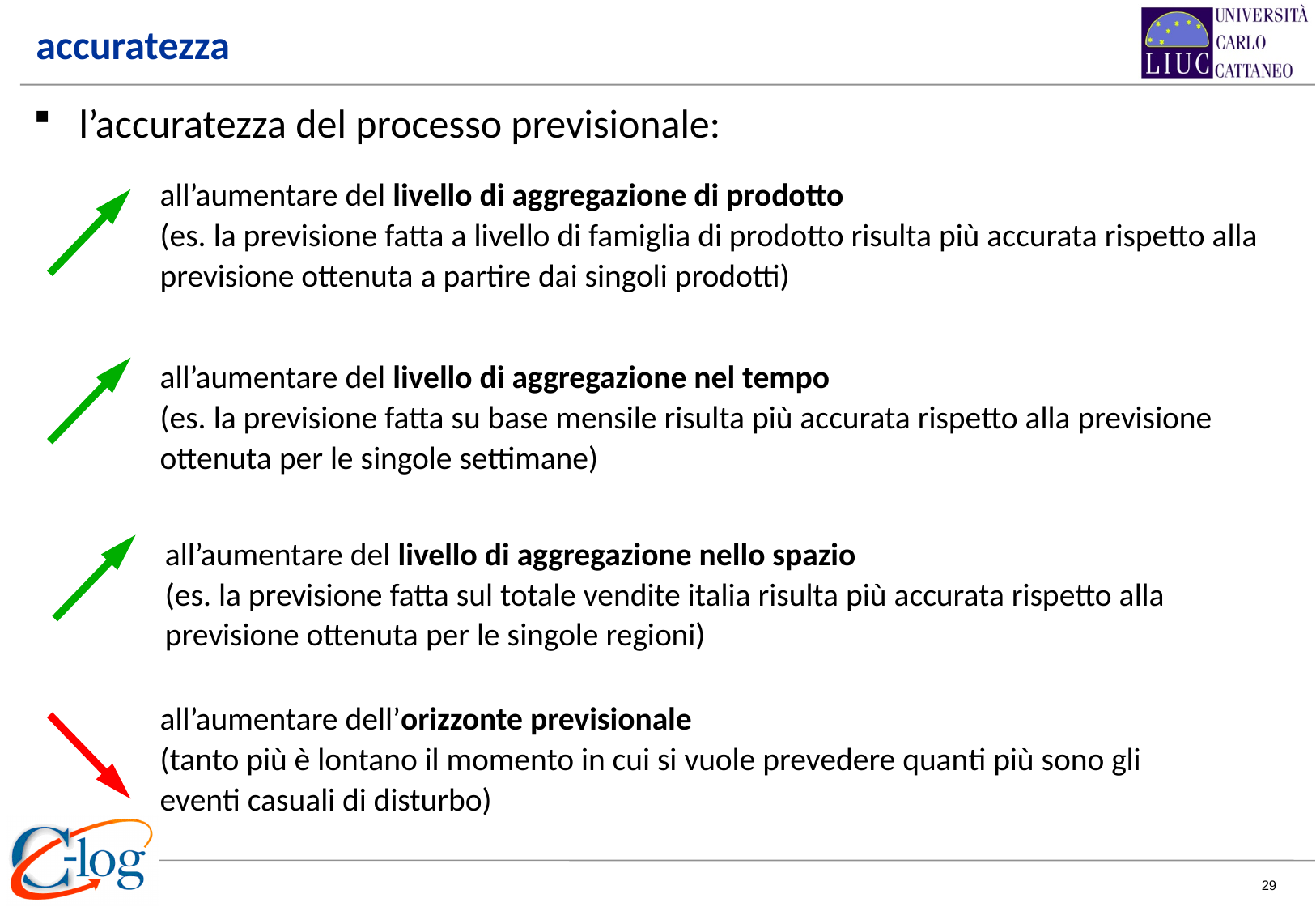

# accuratezza
l’accuratezza del processo previsionale:

	all’aumentare del livello di aggregazione di prodotto
(es. la previsione fatta a livello di famiglia di prodotto risulta più accurata rispetto alla previsione ottenuta a partire dai singoli prodotti)

	all’aumentare del livello di aggregazione nel tempo
(es. la previsione fatta su base mensile risulta più accurata rispetto alla previsione ottenuta per le singole settimane)

	all’aumentare del livello di aggregazione nello spazio
(es. la previsione fatta sul totale vendite italia risulta più accurata rispetto alla previsione ottenuta per le singole regioni)

	all’aumentare dell’orizzonte previsionale
(tanto più è lontano il momento in cui si vuole prevedere quanti più sono gli eventi casuali di disturbo)